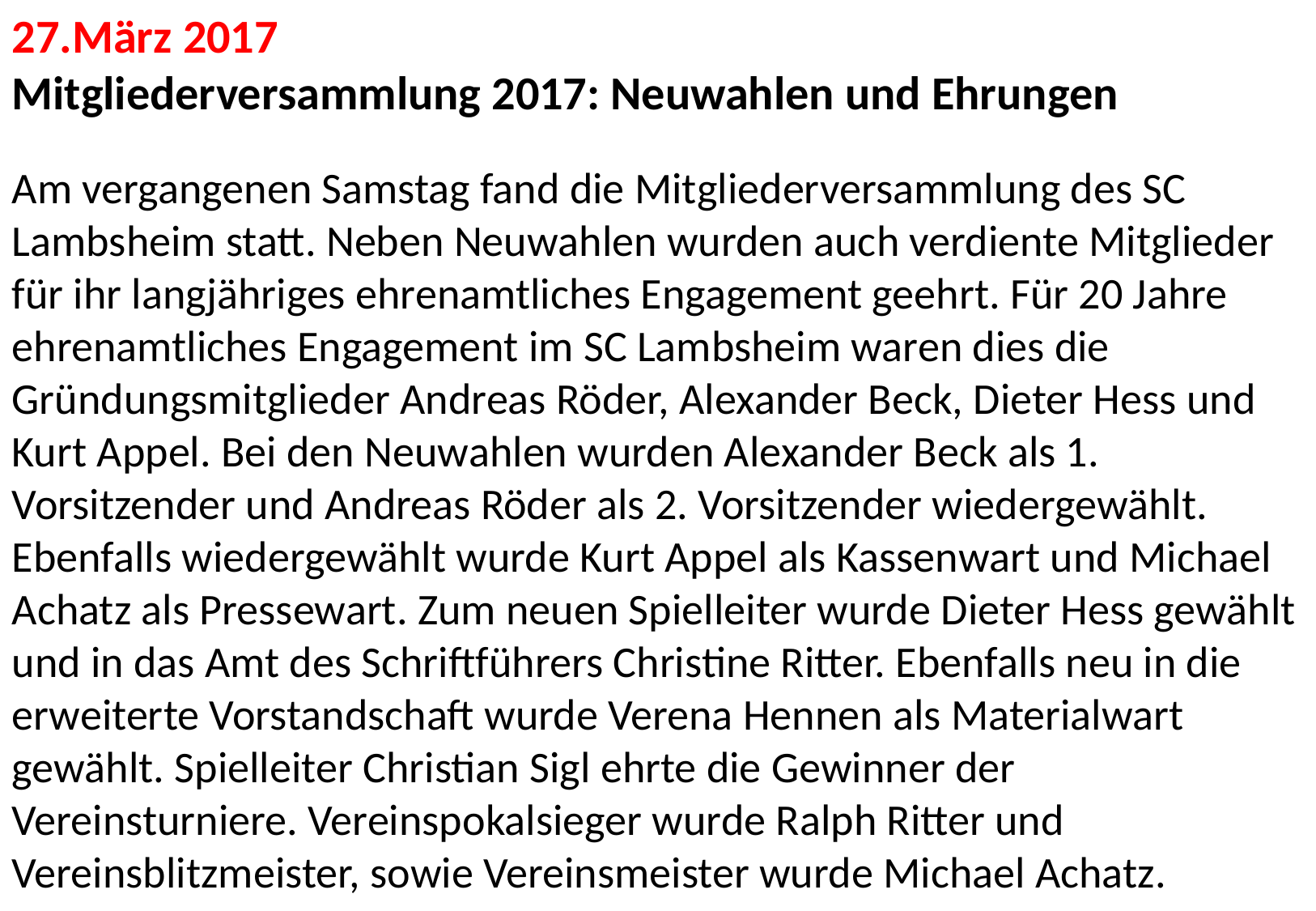

27.März 2017
Mitgliederversammlung 2017: Neuwahlen und Ehrungen

Am vergangenen Samstag fand die Mitgliederversammlung des SC Lambsheim statt. Neben Neuwahlen wurden auch verdiente Mitglieder für ihr langjähriges ehrenamtliches Engagement geehrt. Für 20 Jahre ehrenamtliches Engagement im SC Lambsheim waren dies die Gründungsmitglieder Andreas Röder, Alexander Beck, Dieter Hess und Kurt Appel. Bei den Neuwahlen wurden Alexander Beck als 1. Vorsitzender und Andreas Röder als 2. Vorsitzender wiedergewählt. Ebenfalls wiedergewählt wurde Kurt Appel als Kassenwart und Michael Achatz als Pressewart. Zum neuen Spielleiter wurde Dieter Hess gewählt und in das Amt des Schriftführers Christine Ritter. Ebenfalls neu in die erweiterte Vorstandschaft wurde Verena Hennen als Materialwart gewählt. Spielleiter Christian Sigl ehrte die Gewinner der Vereinsturniere. Vereinspokalsieger wurde Ralph Ritter und Vereinsblitzmeister, sowie Vereinsmeister wurde Michael Achatz.